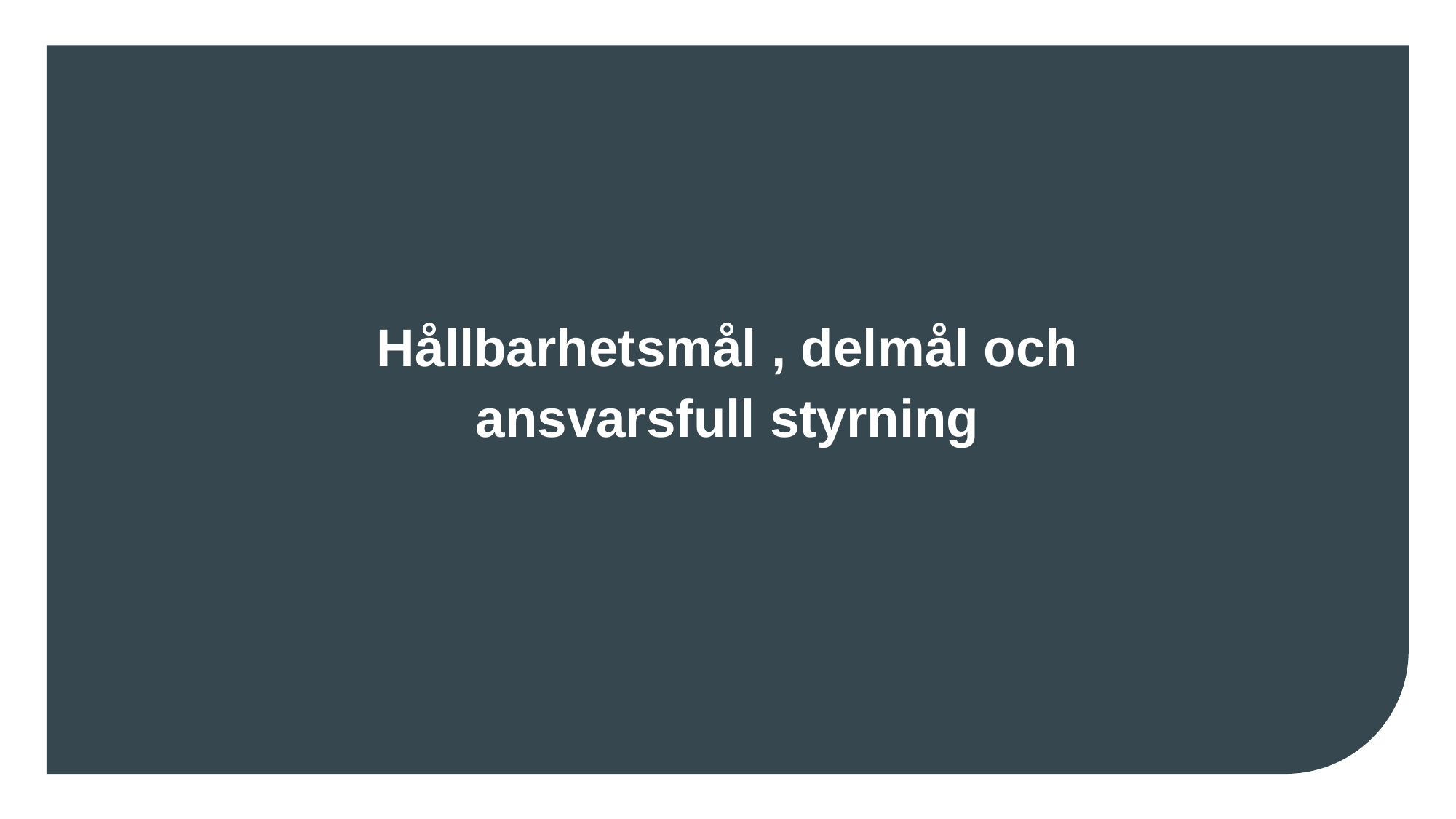

# Hållbarhetsmål , delmål och ansvarsfull styrning